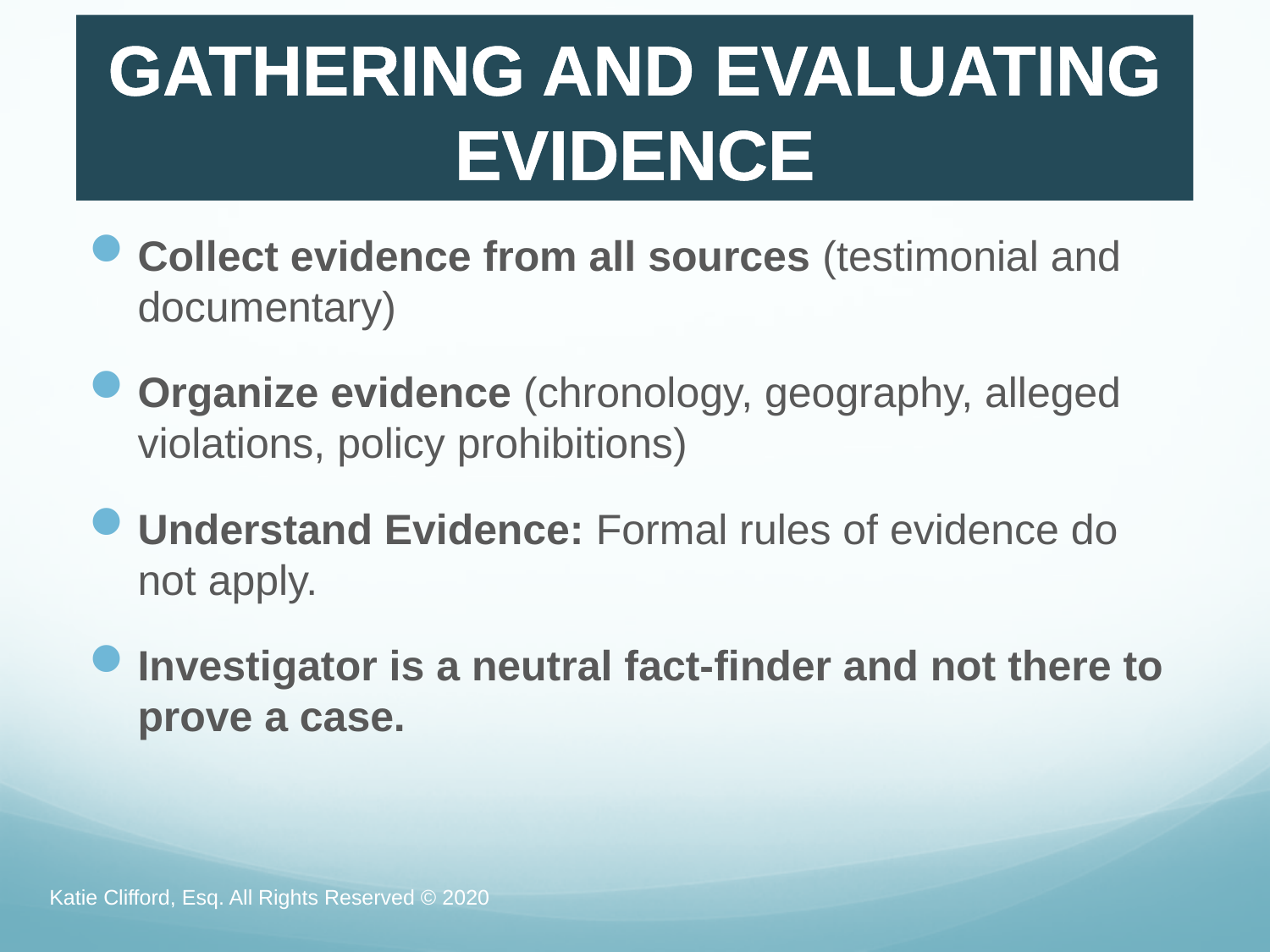

# GATHERING AND EVALUATING EVIDENCE
Collect evidence from all sources (testimonial and documentary)
Organize evidence (chronology, geography, alleged violations, policy prohibitions)
Understand Evidence: Formal rules of evidence do not apply.
Investigator is a neutral fact-finder and not there to prove a case.
Katie Clifford, Esq. All Rights Reserved © 2020